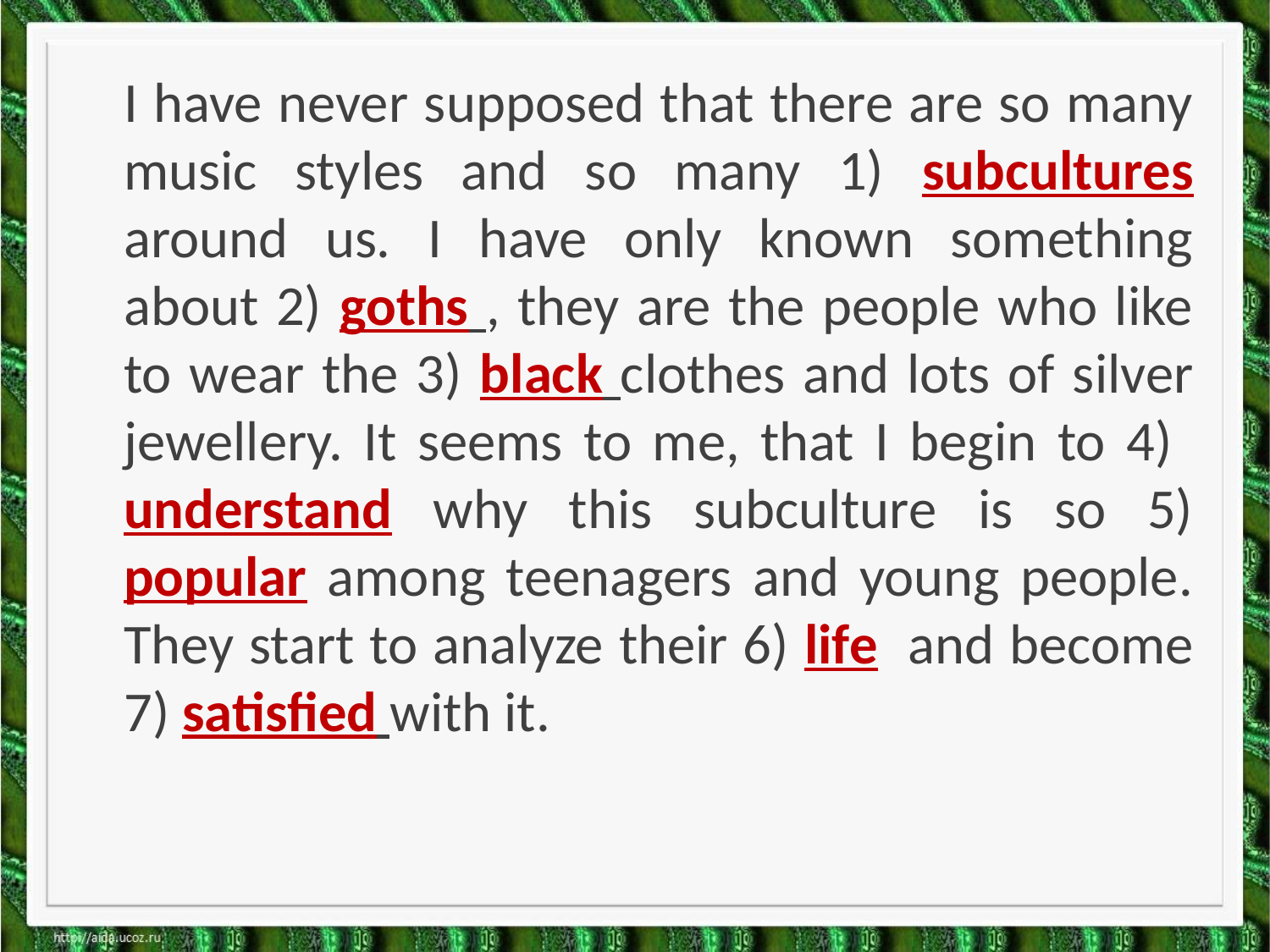

I have never supposed that there are so many music styles and so many 1) subcultures around us. I have only known something about 2) goths , they are the people who like to wear the 3) black clothes and lots of silver jewellery. It seems to me, that I begin to 4)  understand why this subculture is so 5) popular among teenagers and young people. They start to analyze their 6) life  and become 7) satisfied with it.